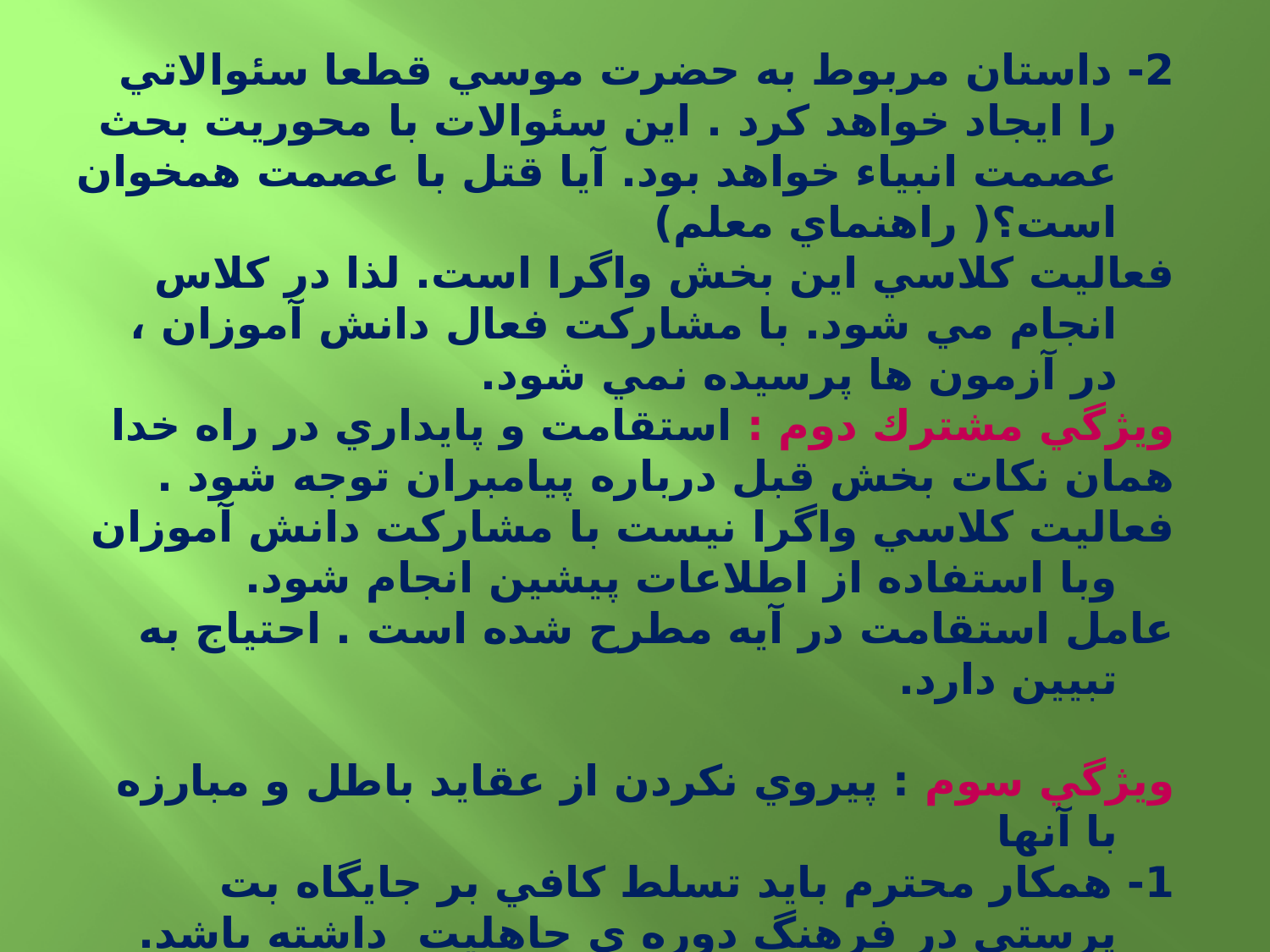

2- داستان مربوط به حضرت موسي قطعا سئوالاتي را ايجاد خواهد كرد . اين سئوالات با محوريت بحث عصمت انبياء خواهد بود. آيا قتل با عصمت همخوان است؟( راهنماي معلم)
فعاليت كلاسي اين بخش واگرا است. لذا در كلاس انجام مي شود. با مشاركت فعال دانش آموزان ، در آزمون ها پرسيده نمي شود.
ويژگي مشترك دوم : استقامت و پايداري در راه خدا
همان نكات بخش قبل درباره پيامبران توجه شود .
فعاليت كلاسي واگرا نيست با مشاركت دانش آموزان  وبا استفاده از اطلاعات پيشين انجام شود.
عامل استقامت در آيه مطرح شده است . احتياج به تبيين دارد.

ويژگي سوم : پيروي نكردن از عقايد باطل و مبارزه با آنها
1- همكار محترم بايد تسلط كافي بر جايگاه بت پرستي در فرهنگ دوره ي جاهليت  داشته باشد.
2- جايگاه علم و تبعيت از عالمان مورد تاكيد در اين بخش است  .( آزر و ابراهيم)
3- بحث تطير ( بد شانسي )  در فرهنگ جاهليت مطالعه شود.